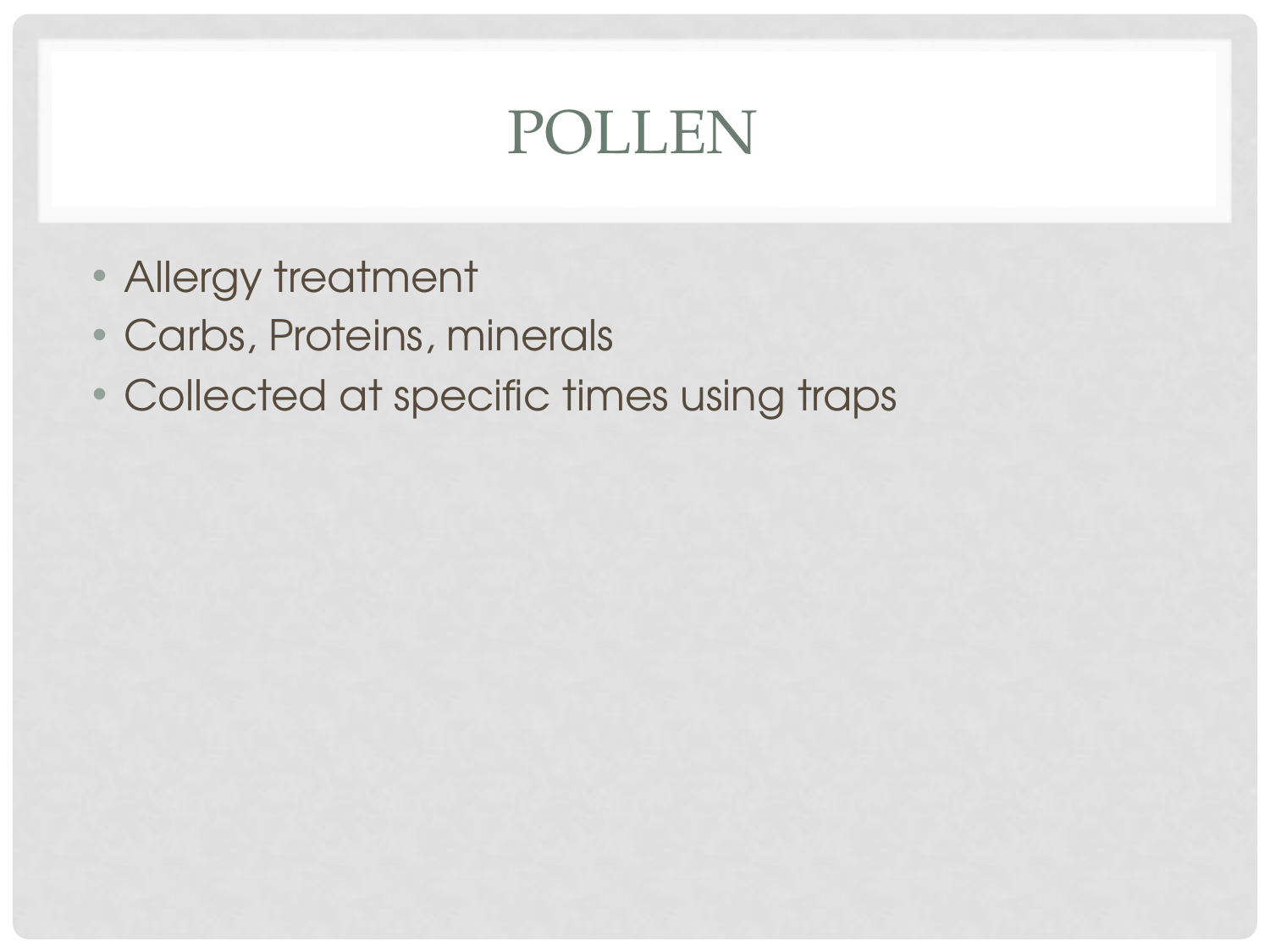

# Pollen
Allergy treatment
Carbs, Proteins, minerals
Collected at specific times using traps